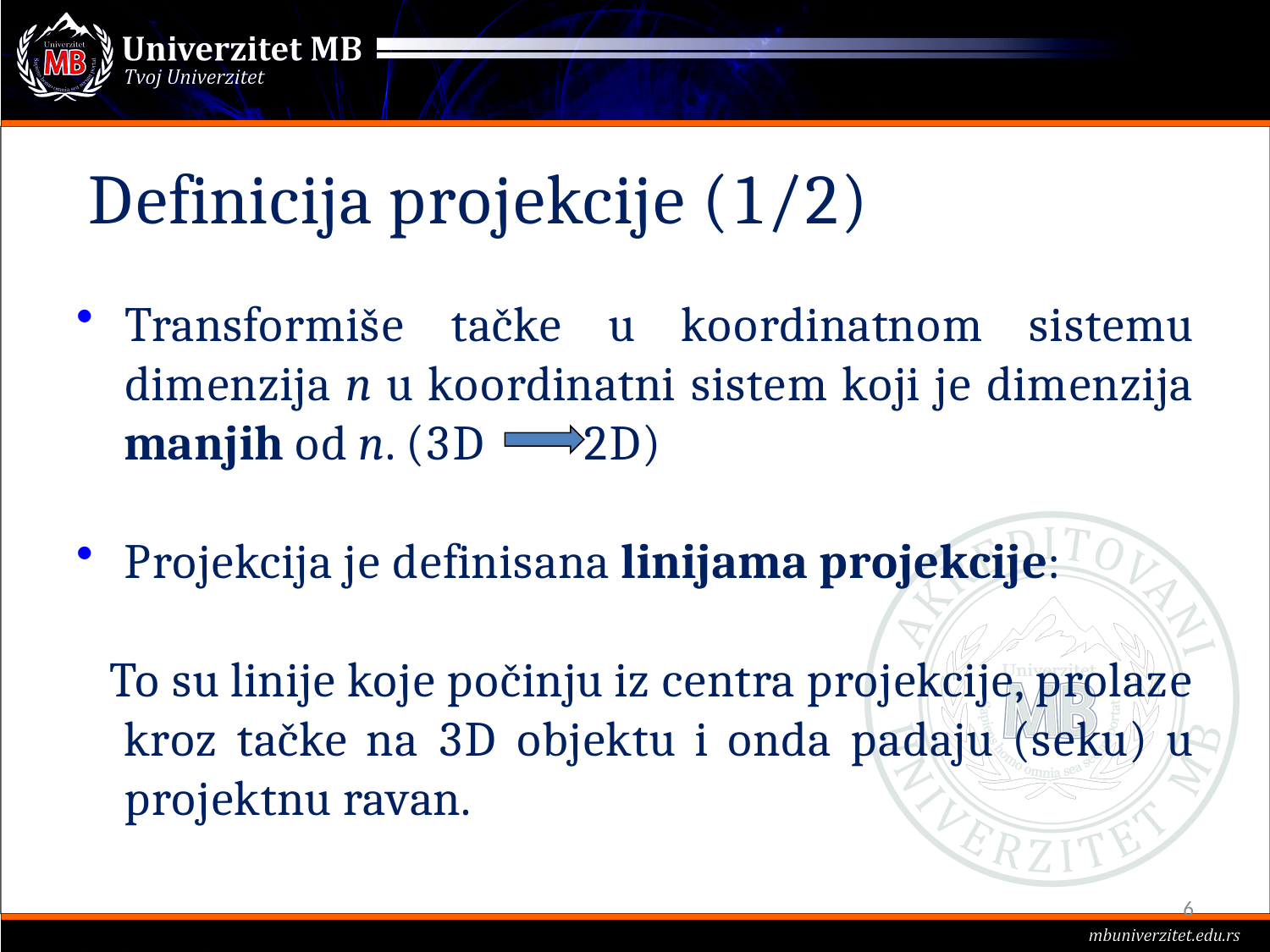

# Definicija projekcije (1/2)
Transformiše tačke u koordinatnom sistemu dimenzija n u koordinatni sistem koji je dimenzija manjih od n. (3D         2D)

Projekcija je definisana linijama projekcije:

   To su linije koje počinju iz centra projekcije, prolaze kroz tačke na 3D objektu i onda padaju (seku) u projektnu ravan.

6